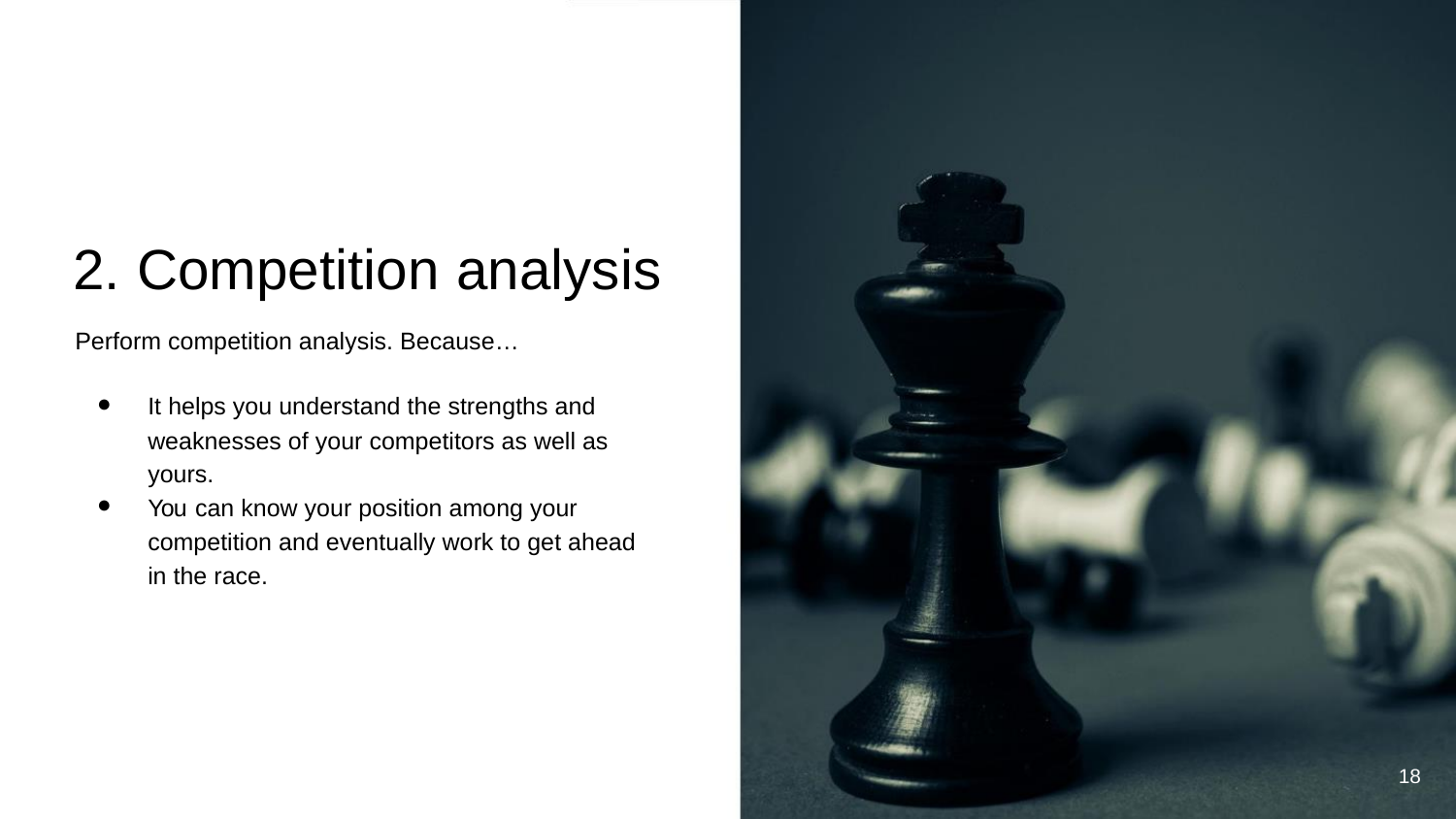

2. Competition analysis
Perform competition analysis. Because…
It helps you understand the strengths and
weaknesses of your competitors as well as
yours.
You can know your position among your
competition and eventually work to get ahead
in the race.
●
●
18